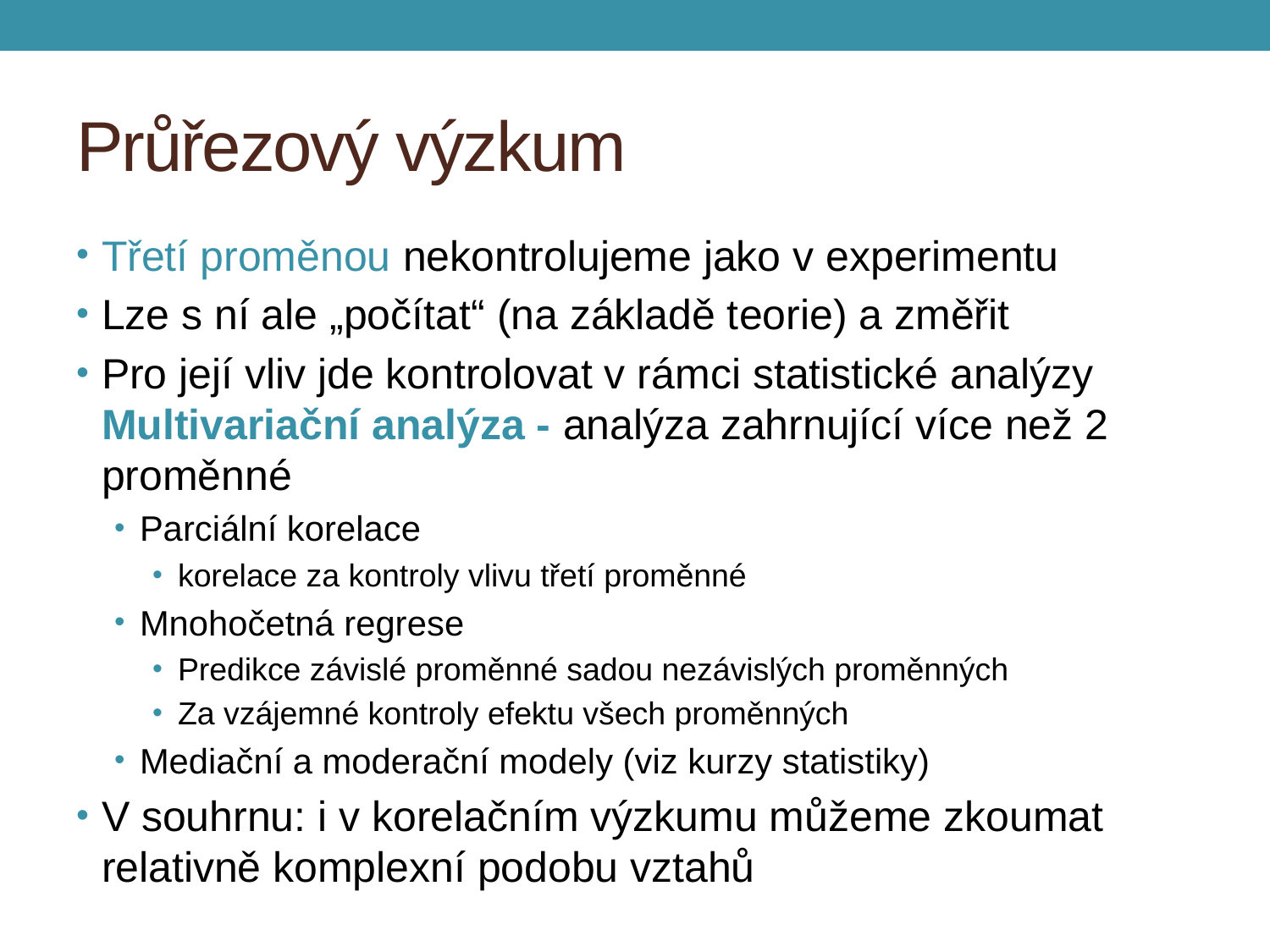

# Průřezový výzkum
Třetí proměnou nekontrolujeme jako v experimentu
Lze s ní ale „počítat“ (na základě teorie) a změřit
Pro její vliv jde kontrolovat v rámci statistické analýzy Multivariační analýza - analýza zahrnující více než 2 proměnné
Parciální korelace
korelace za kontroly vlivu třetí proměnné
Mnohočetná regrese
Predikce závislé proměnné sadou nezávislých proměnných
Za vzájemné kontroly efektu všech proměnných
Mediační a moderační modely (viz kurzy statistiky)
V souhrnu: i v korelačním výzkumu můžeme zkoumat relativně komplexní podobu vztahů